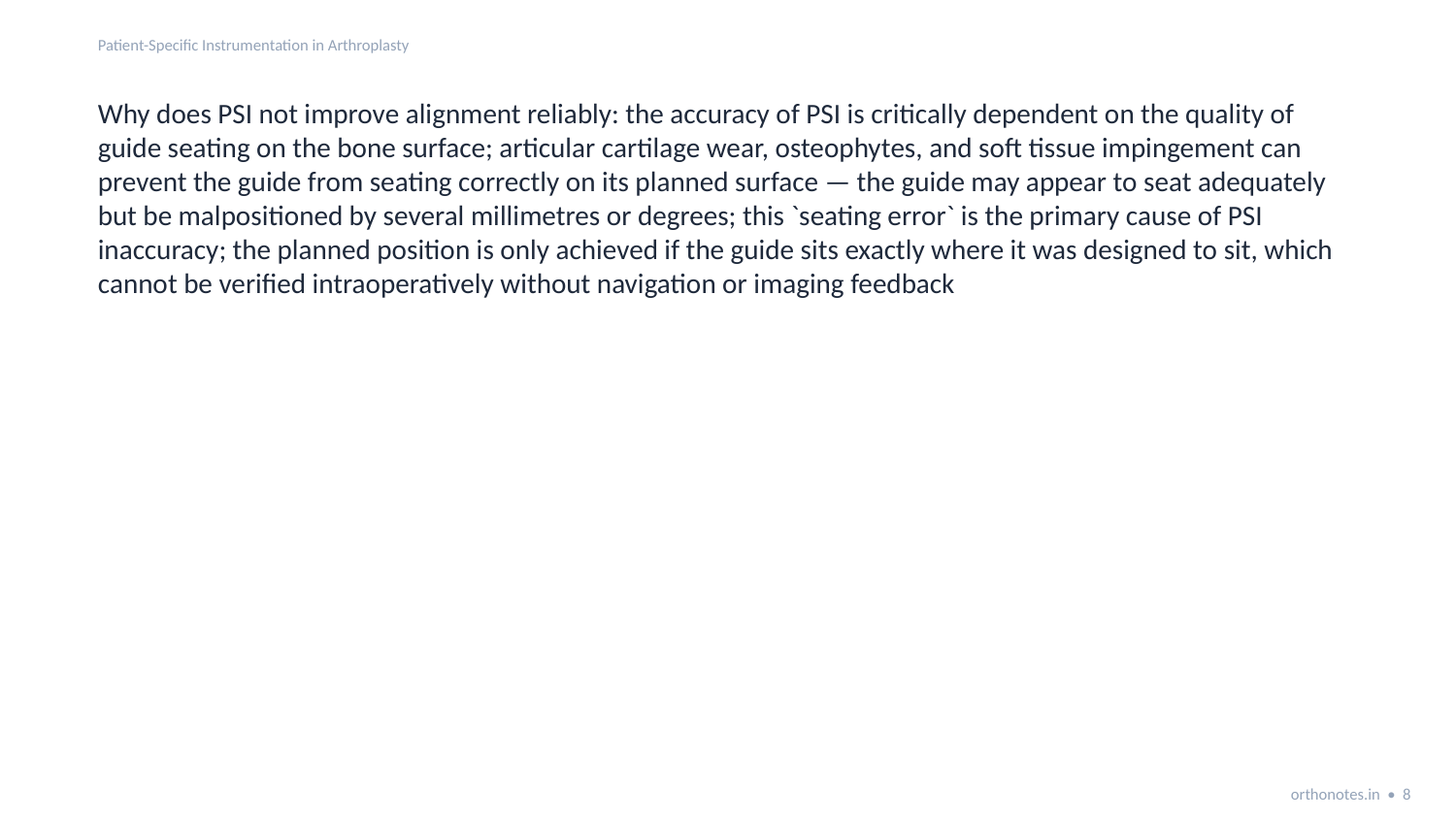

Patient-Specific Instrumentation in Arthroplasty
Why does PSI not improve alignment reliably: the accuracy of PSI is critically dependent on the quality of guide seating on the bone surface; articular cartilage wear, osteophytes, and soft tissue impingement can prevent the guide from seating correctly on its planned surface — the guide may appear to seat adequately but be malpositioned by several millimetres or degrees; this `seating error` is the primary cause of PSI inaccuracy; the planned position is only achieved if the guide sits exactly where it was designed to sit, which cannot be verified intraoperatively without navigation or imaging feedback
orthonotes.in  •  8